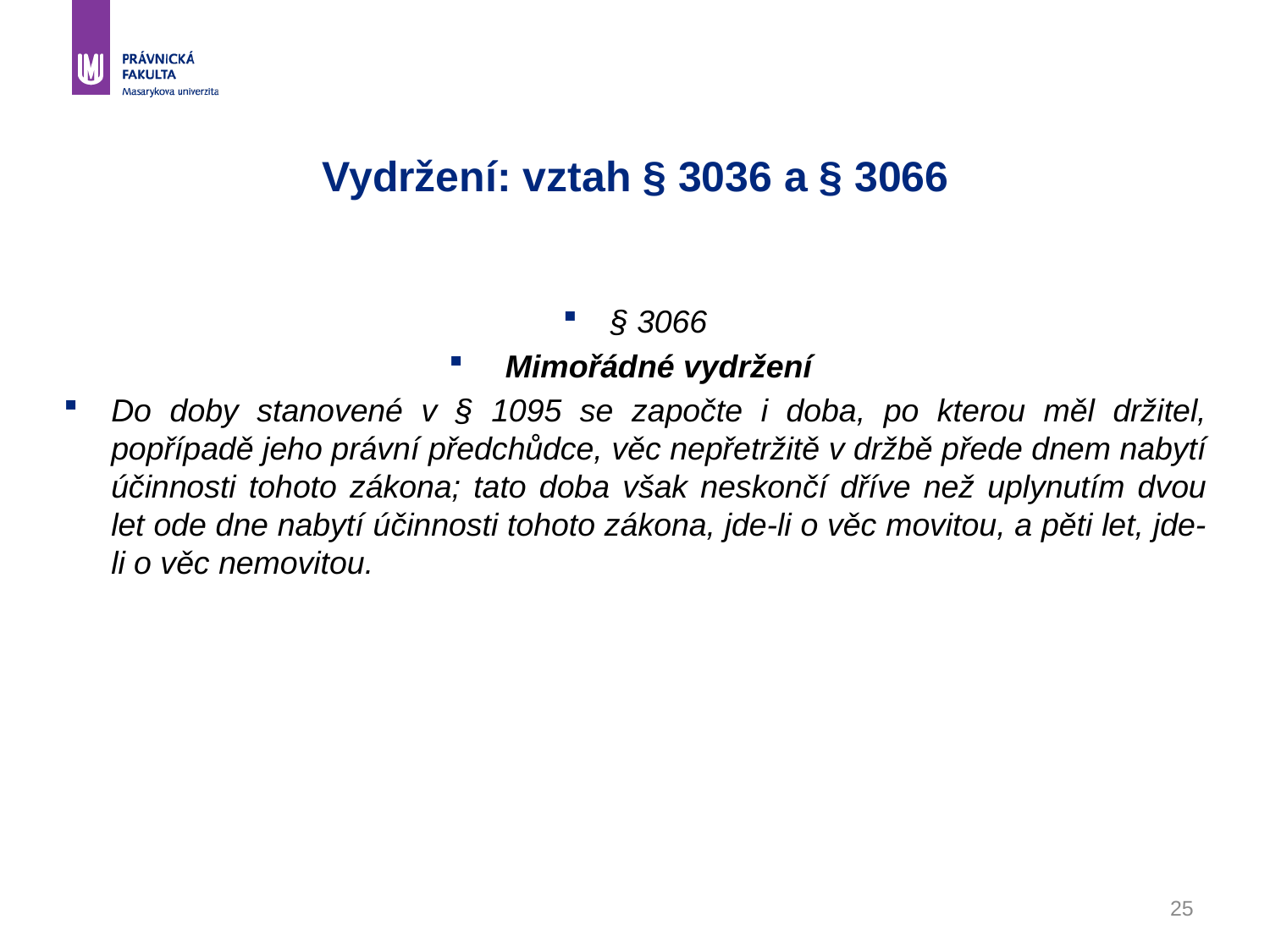

# Vydržení: vztah § 3036 a § 3066

§ 3066
 Mimořádné vydržení
Do doby stanovené v § 1095 se započte i doba, po kterou měl držitel, popřípadě jeho právní předchůdce, věc nepřetržitě v držbě přede dnem nabytí účinnosti tohoto zákona; tato doba však neskončí dříve než uplynutím dvou let ode dne nabytí účinnosti tohoto zákona, jde-li o věc movitou, a pěti let, jde-li o věc nemovitou.
25